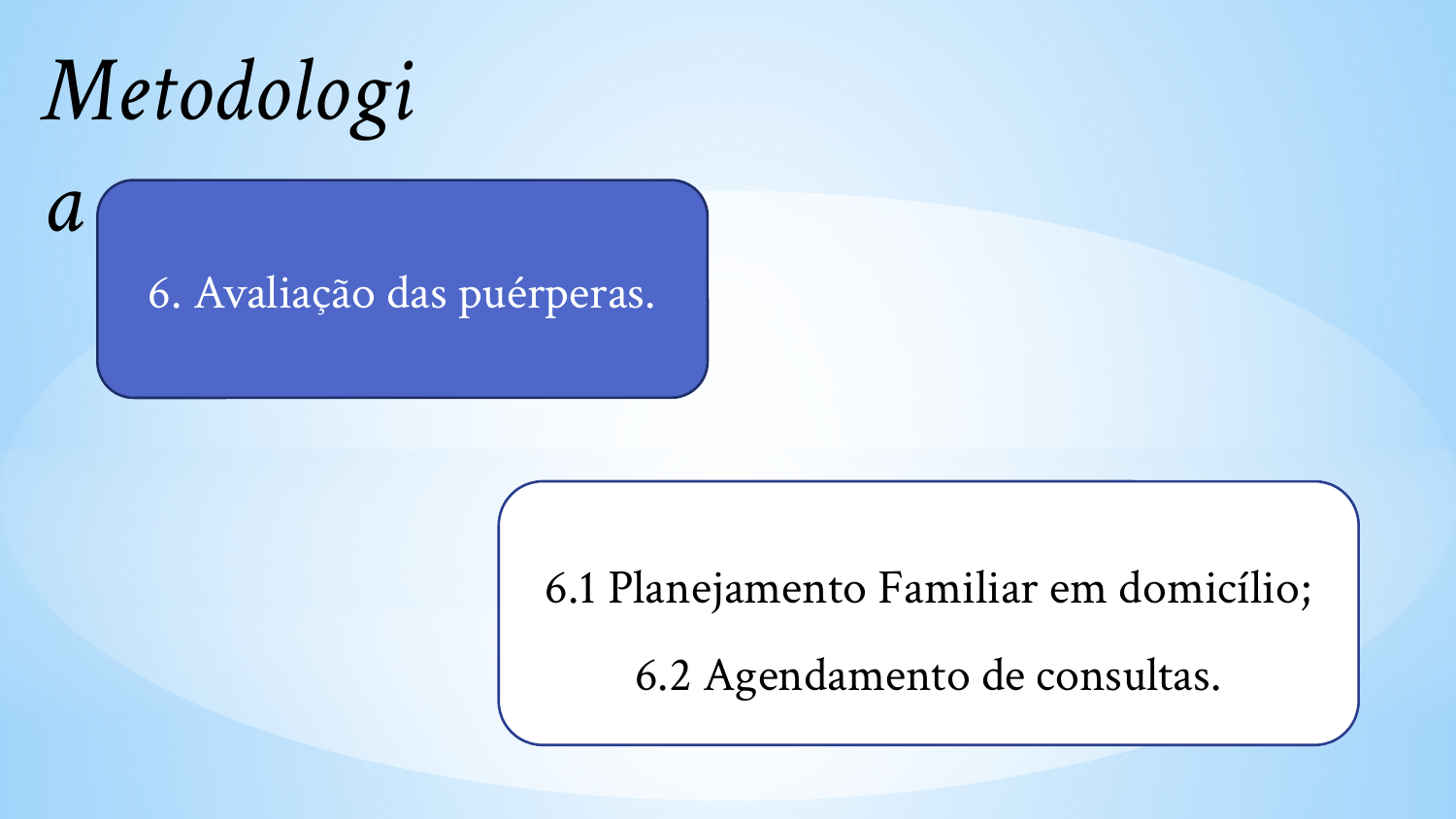

Metodologia
6. Avaliação das puérperas.
6.1 Planejamento Familiar em domicílio;
6.2 Agendamento de consultas.